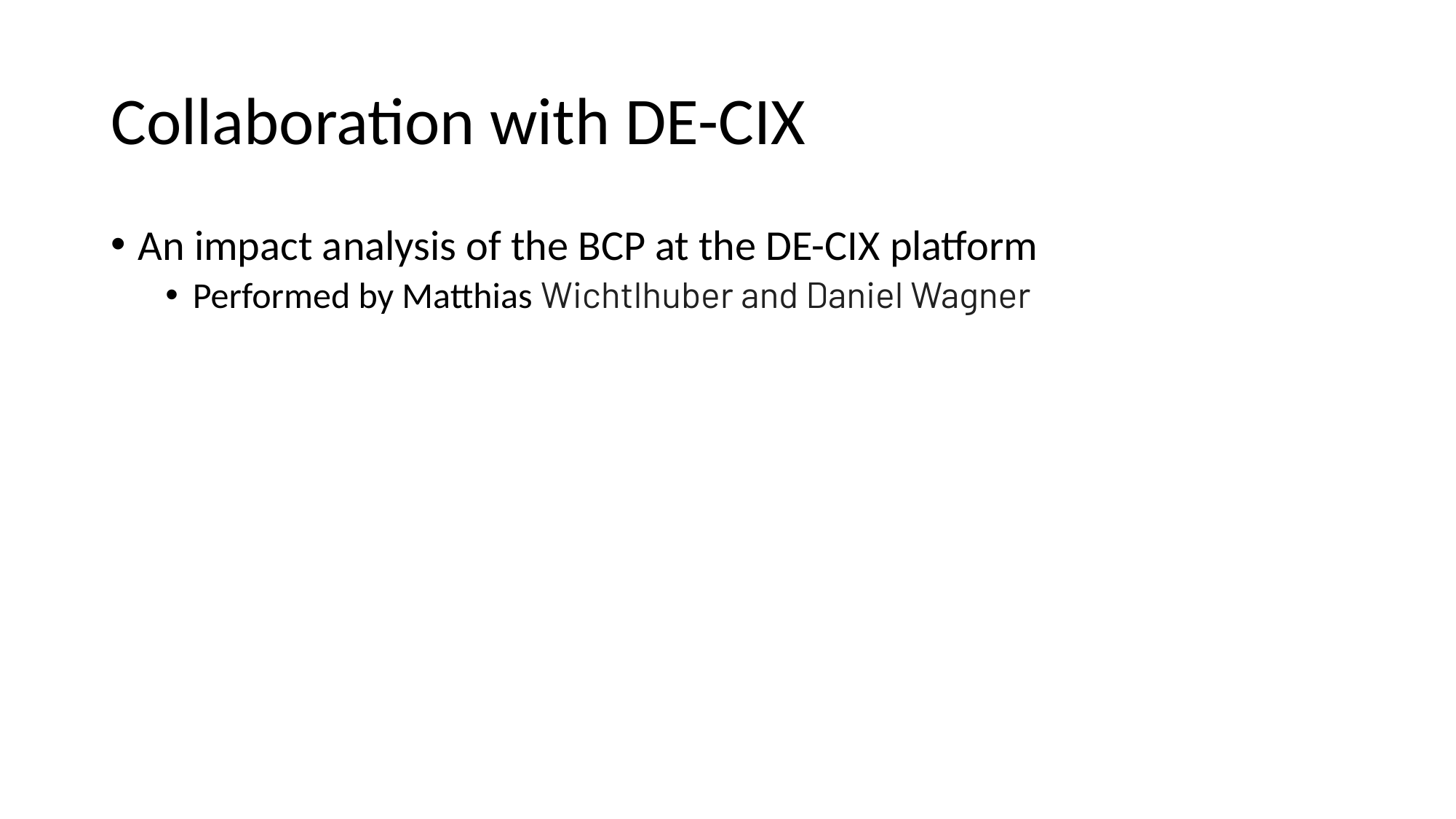

# Collaboration with DE-CIX
An impact analysis of the BCP at the DE-CIX platform
Performed by Matthias Wichtlhuber and Daniel Wagner